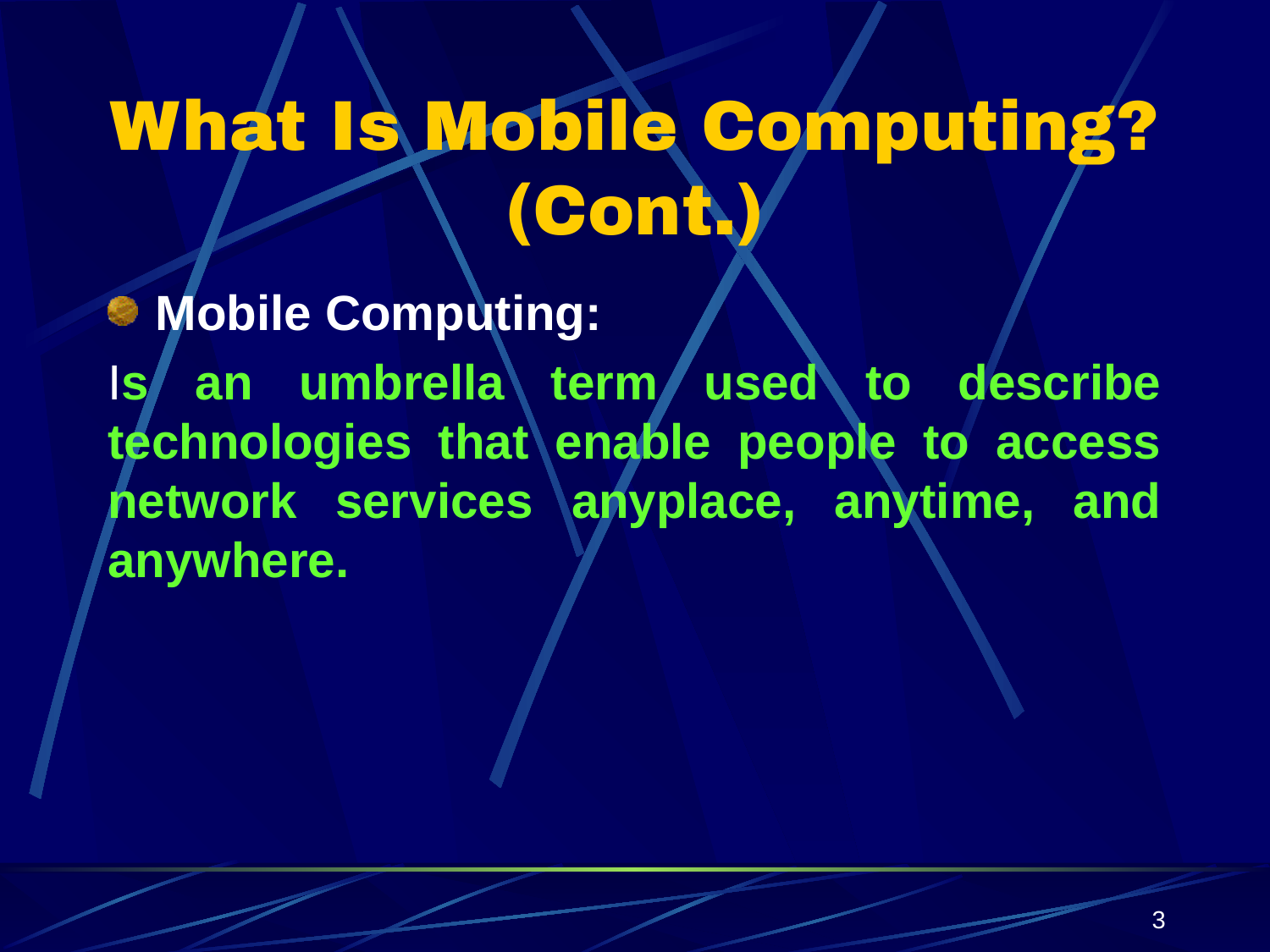

# What Is Mobile Computing? (Cont.)
Mobile Computing:
Is an umbrella term used to describe technologies that enable people to access network services anyplace, anytime, and anywhere.
3